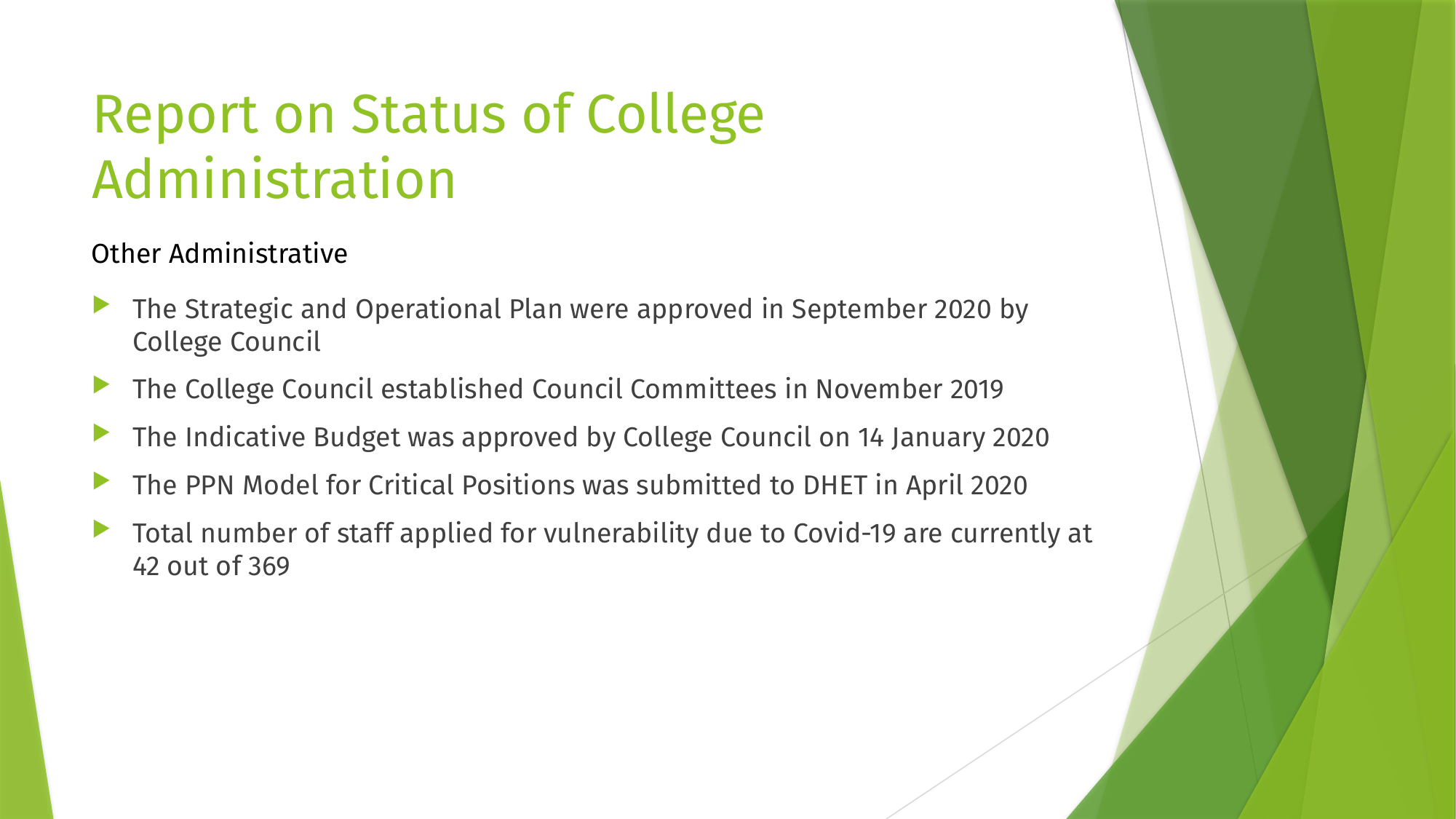

# Report on Status of College Administration
Other Administrative

The Strategic and Operational Plan were approved in September 2020 by College Council
The College Council established Council Committees in November 2019
The Indicative Budget was approved by College Council on 14 January 2020
The PPN Model for Critical Positions was submitted to DHET in April 2020
Total number of staff applied for vulnerability due to Covid-19 are currently at 42 out of 369